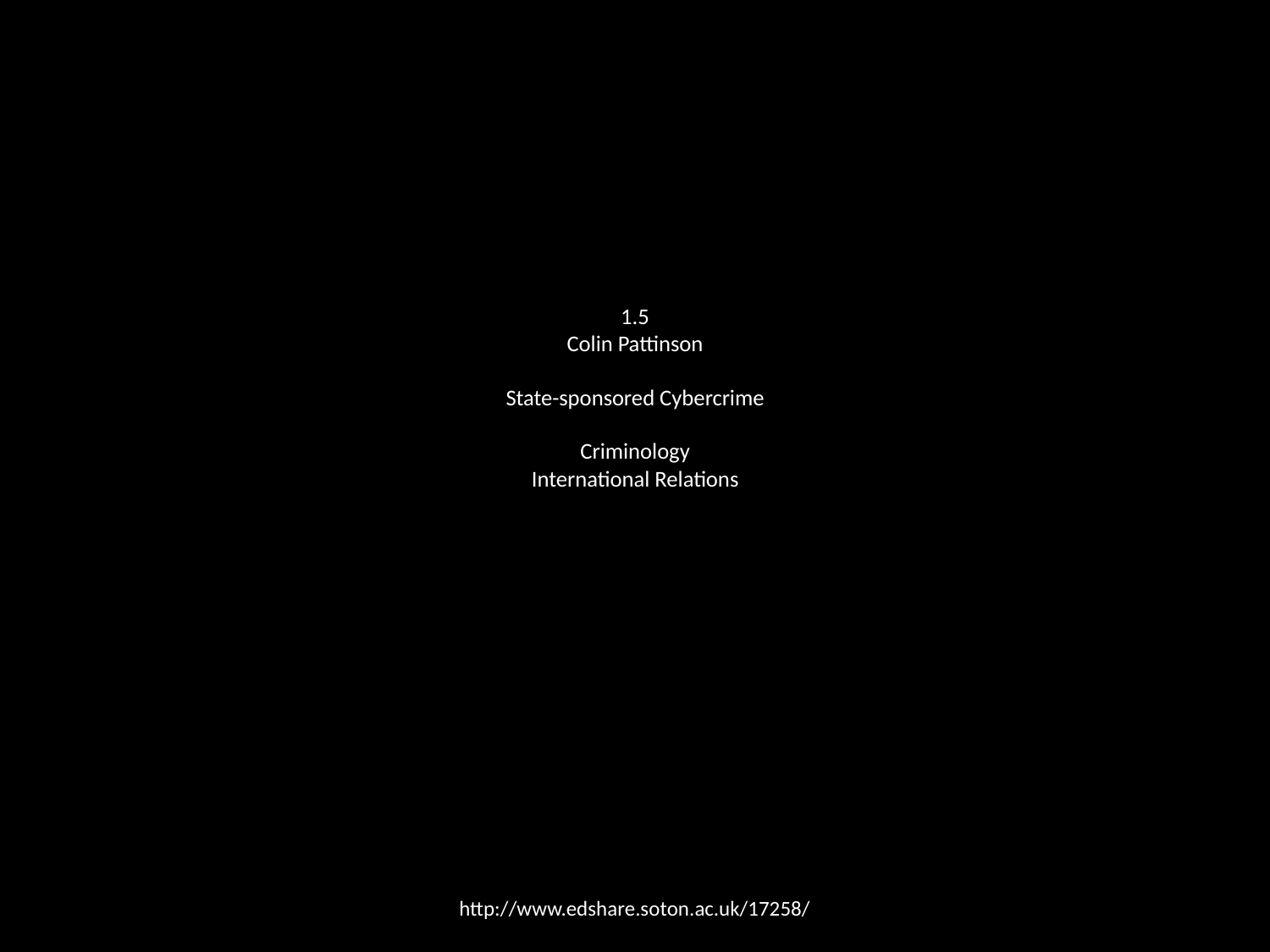

# 1.5
Colin Pattinson
State-sponsored Cybercrime
Criminology
International Relations

http://www.edshare.soton.ac.uk/17258/